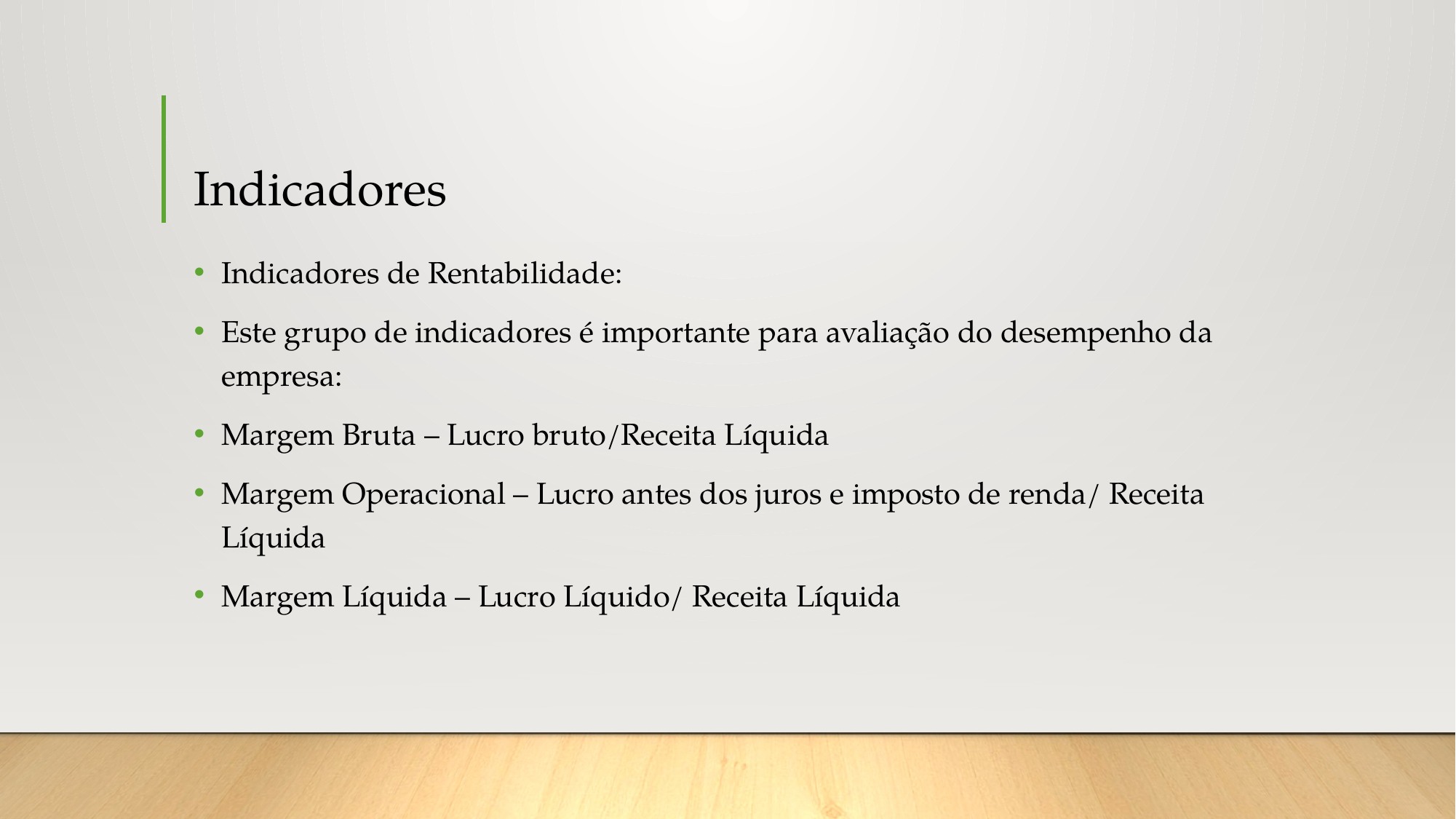

# Indicadores
Indicadores de Rentabilidade:
Este grupo de indicadores é importante para avaliação do desempenho da empresa:
Margem Bruta – Lucro bruto/Receita Líquida
Margem Operacional – Lucro antes dos juros e imposto de renda/ Receita Líquida
Margem Líquida – Lucro Líquido/ Receita Líquida